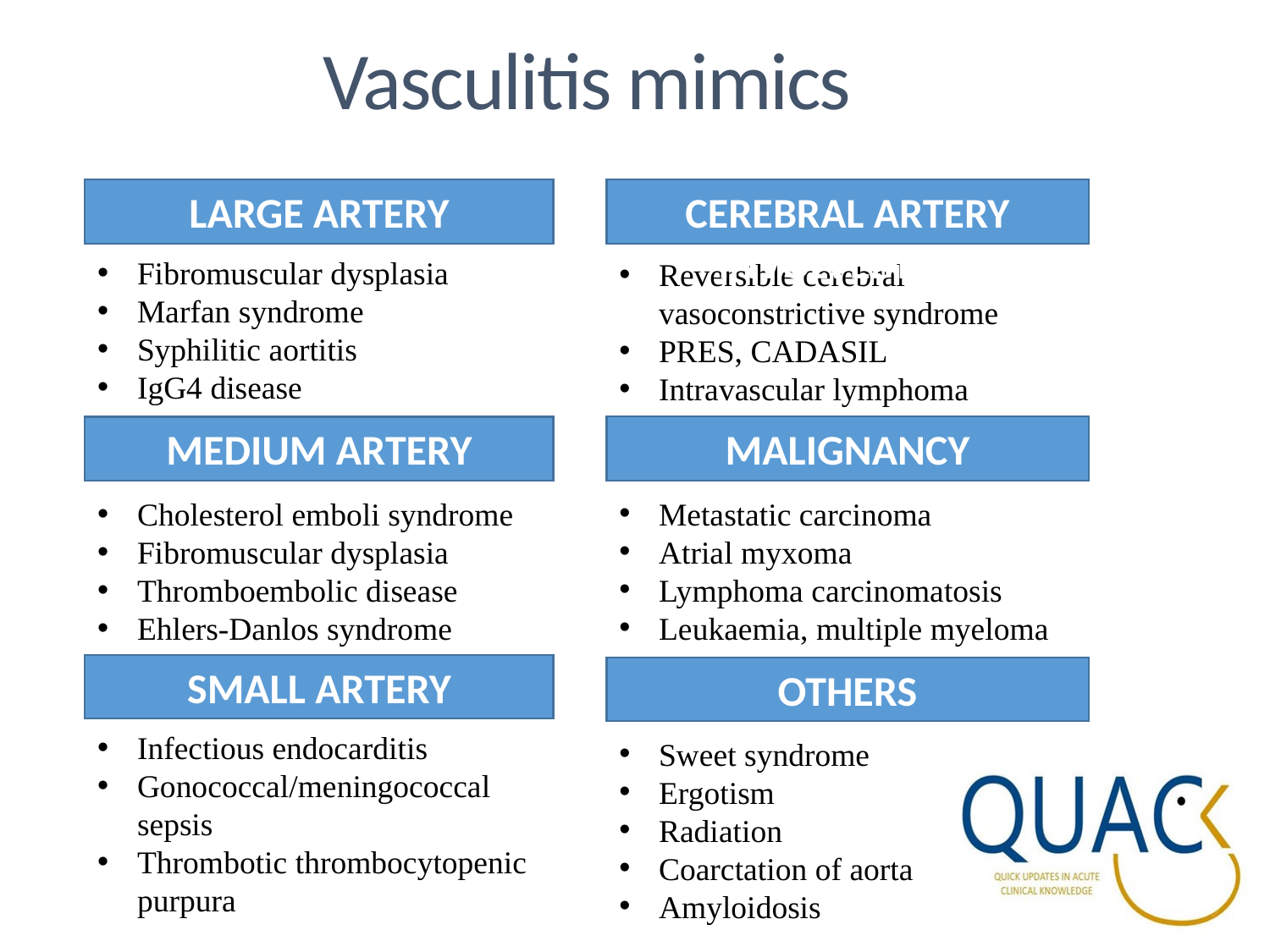

Vasculitis mimics
CEREBRAL ARTERY INVOLVEMENT
LARGE ARTERY INVOLVEMENT
Fibromuscular dysplasia
Marfan syndrome
Syphilitic aortitis
IgG4 disease
Reversible cerebral vasoconstrictive syndrome
PRES, CADASIL
Intravascular lymphoma
MALIGNANCY
MEDIUM ARTERY INVOLVEMENT
Metastatic carcinoma
Atrial myxoma
Lymphoma carcinomatosis
Leukaemia, multiple myeloma
Cholesterol emboli syndrome
Fibromuscular dysplasia
Thromboembolic disease
Ehlers-Danlos syndrome
SMALL ARTERY INVOLVEMENT
OTHERS
Infectious endocarditis
Gonococcal/meningococcal sepsis
Thrombotic thrombocytopenic purpura
Sweet syndrome
Ergotism
Radiation
Coarctation of aorta
Amyloidosis